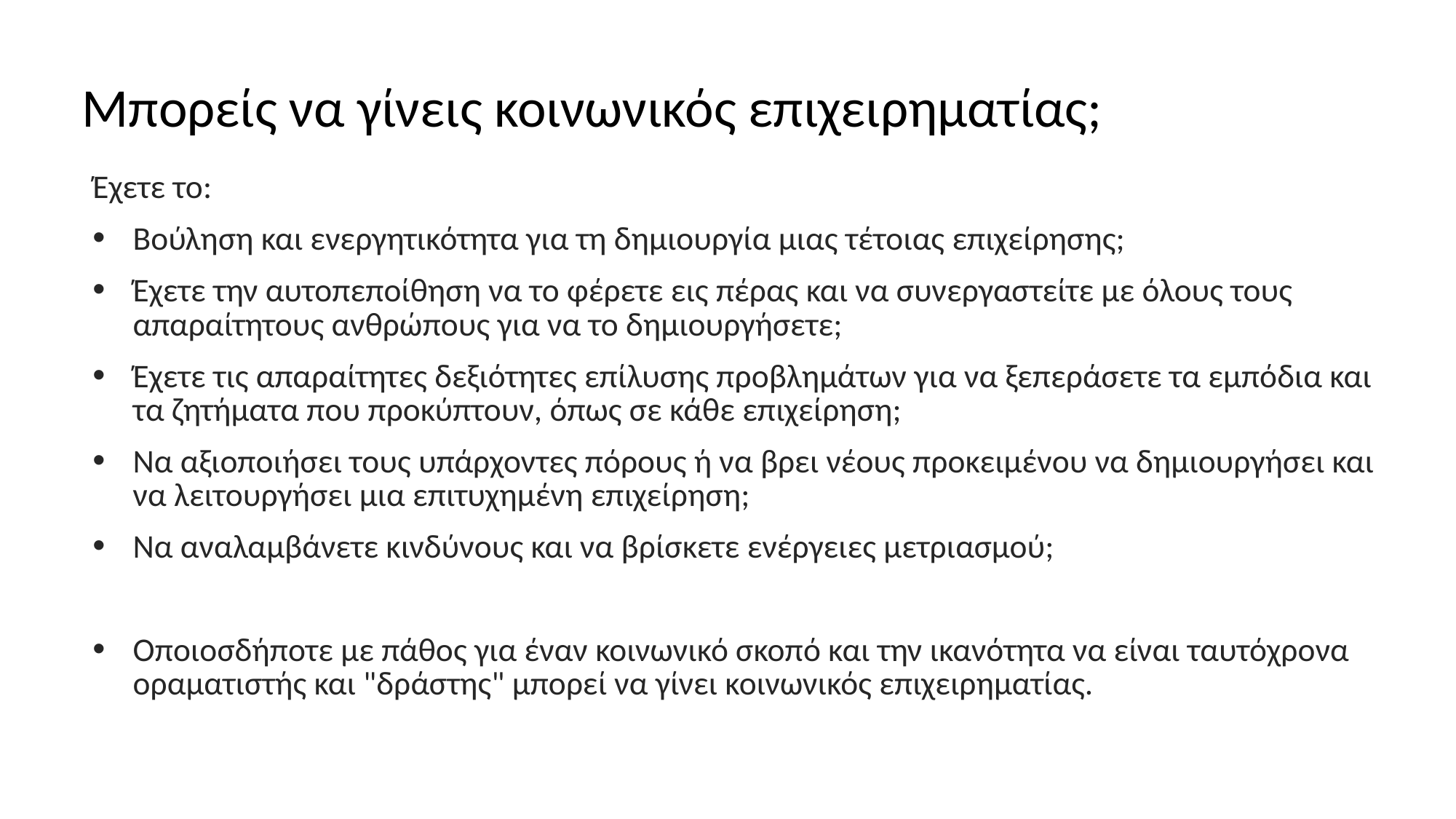

Μπορείς να γίνεις κοινωνικός επιχειρηματίας;
Έχετε το:
Βούληση και ενεργητικότητα για τη δημιουργία μιας τέτοιας επιχείρησης;
Έχετε την αυτοπεποίθηση να το φέρετε εις πέρας και να συνεργαστείτε με όλους τους απαραίτητους ανθρώπους για να το δημιουργήσετε;
Έχετε τις απαραίτητες δεξιότητες επίλυσης προβλημάτων για να ξεπεράσετε τα εμπόδια και τα ζητήματα που προκύπτουν, όπως σε κάθε επιχείρηση;
Να αξιοποιήσει τους υπάρχοντες πόρους ή να βρει νέους προκειμένου να δημιουργήσει και να λειτουργήσει μια επιτυχημένη επιχείρηση;
Να αναλαμβάνετε κινδύνους και να βρίσκετε ενέργειες μετριασμού;

Οποιοσδήποτε με πάθος για έναν κοινωνικό σκοπό και την ικανότητα να είναι ταυτόχρονα οραματιστής και "δράστης" μπορεί να γίνει κοινωνικός επιχειρηματίας.